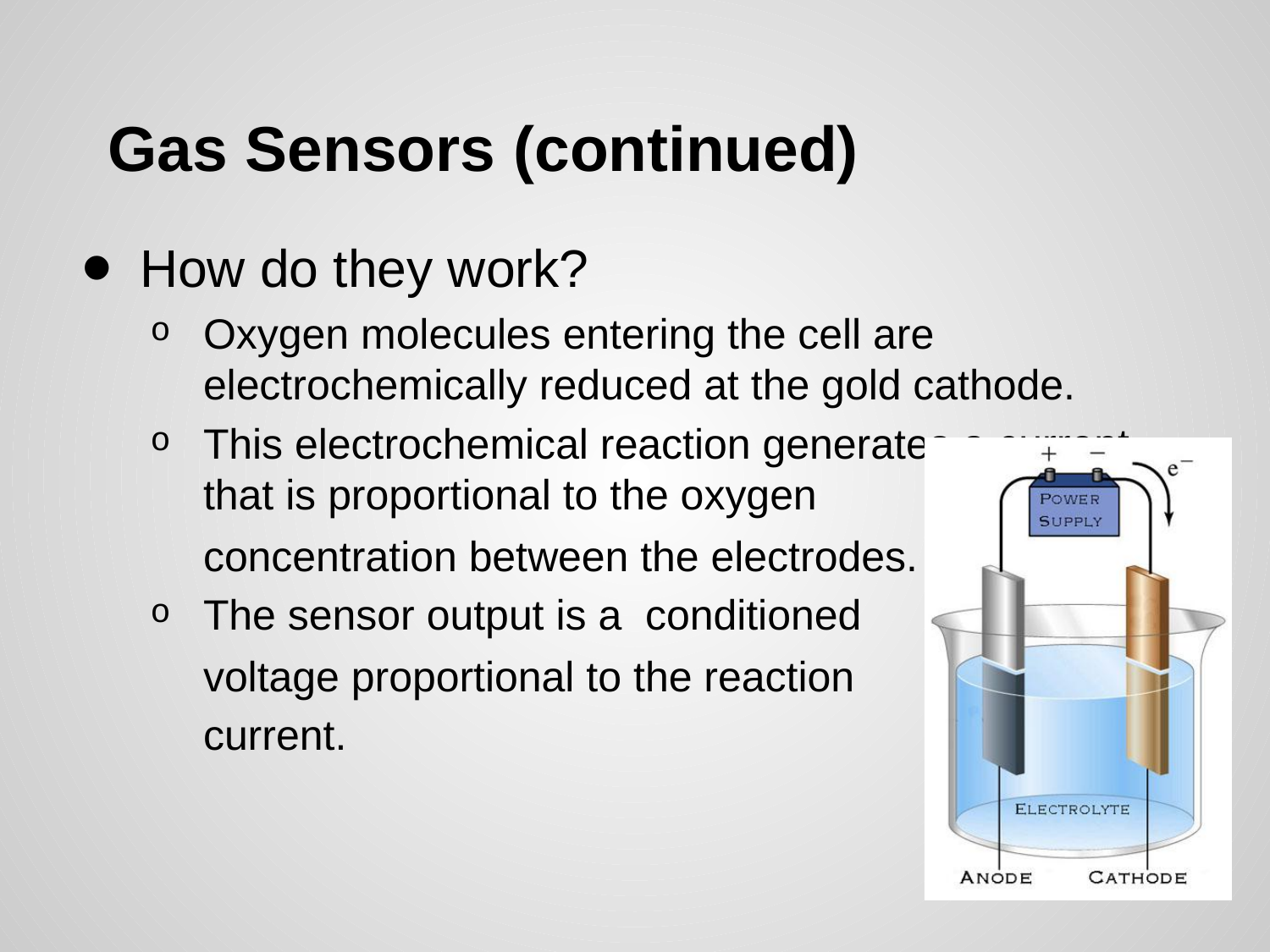

# Gas Sensors (continued)
How do they work?
Oxygen molecules entering the cell are electrochemically reduced at the gold cathode.
This electrochemical reaction generates a current that is proportional to the oxygen
concentration between the electrodes.
The sensor output is a  conditioned
voltage proportional to the reaction
current.